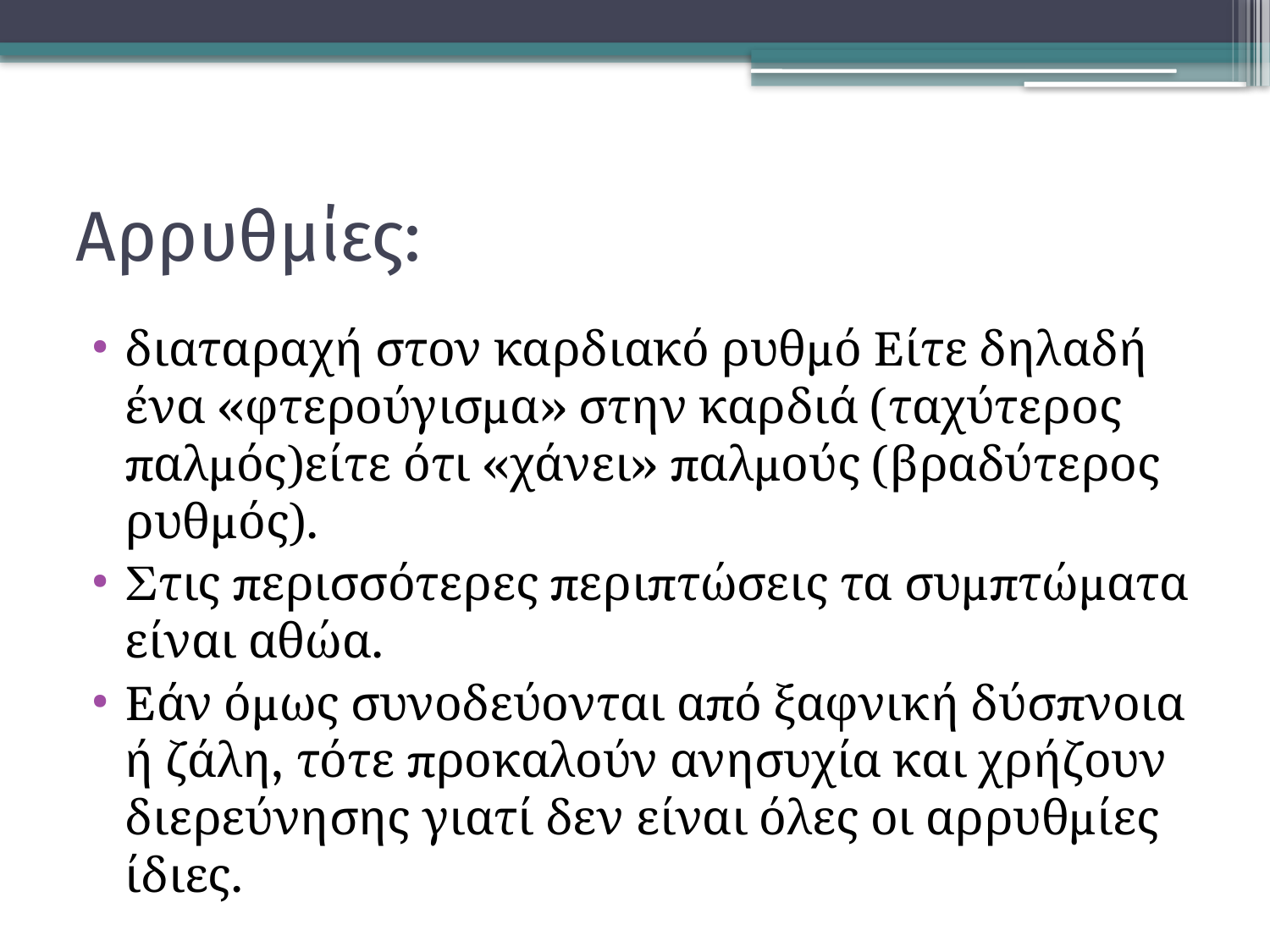

# Αρρυθμίες:
διαταραχή στον καρδιακό ρυθμό Είτε δηλαδή ένα «φτερούγισμα» στην καρδιά (ταχύτερος παλμός)είτε ότι «χάνει» παλμούς (βραδύτερος ρυθμός).
Στις περισσότερες περιπτώσεις τα συμπτώματα είναι αθώα.
Εάν όμως συνοδεύονται από ξαφνική δύσπνοια ή ζάλη, τότε προκαλούν ανησυχία και χρήζουν διερεύνησης γιατί δεν είναι όλες οι αρρυθμίες ίδιες.